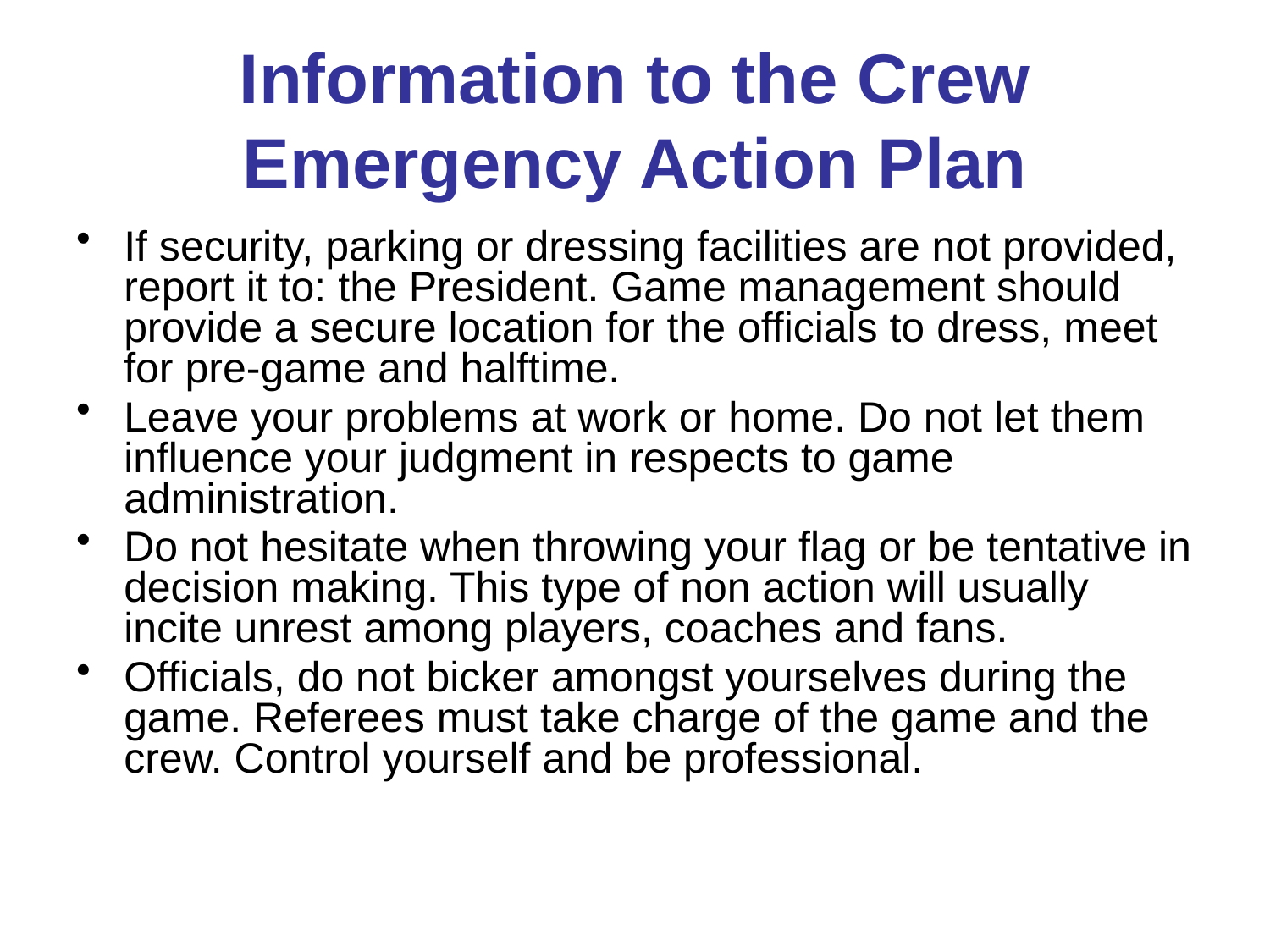

# Information to the Crew Emergency Action Plan
If security, parking or dressing facilities are not provided, report it to: the President. Game management should provide a secure location for the officials to dress, meet for pre-game and halftime.
Leave your problems at work or home. Do not let them influence your judgment in respects to game administration.
Do not hesitate when throwing your flag or be tentative in decision making. This type of non action will usually incite unrest among players, coaches and fans.
Officials, do not bicker amongst yourselves during the game. Referees must take charge of the game and the crew. Control yourself and be professional.